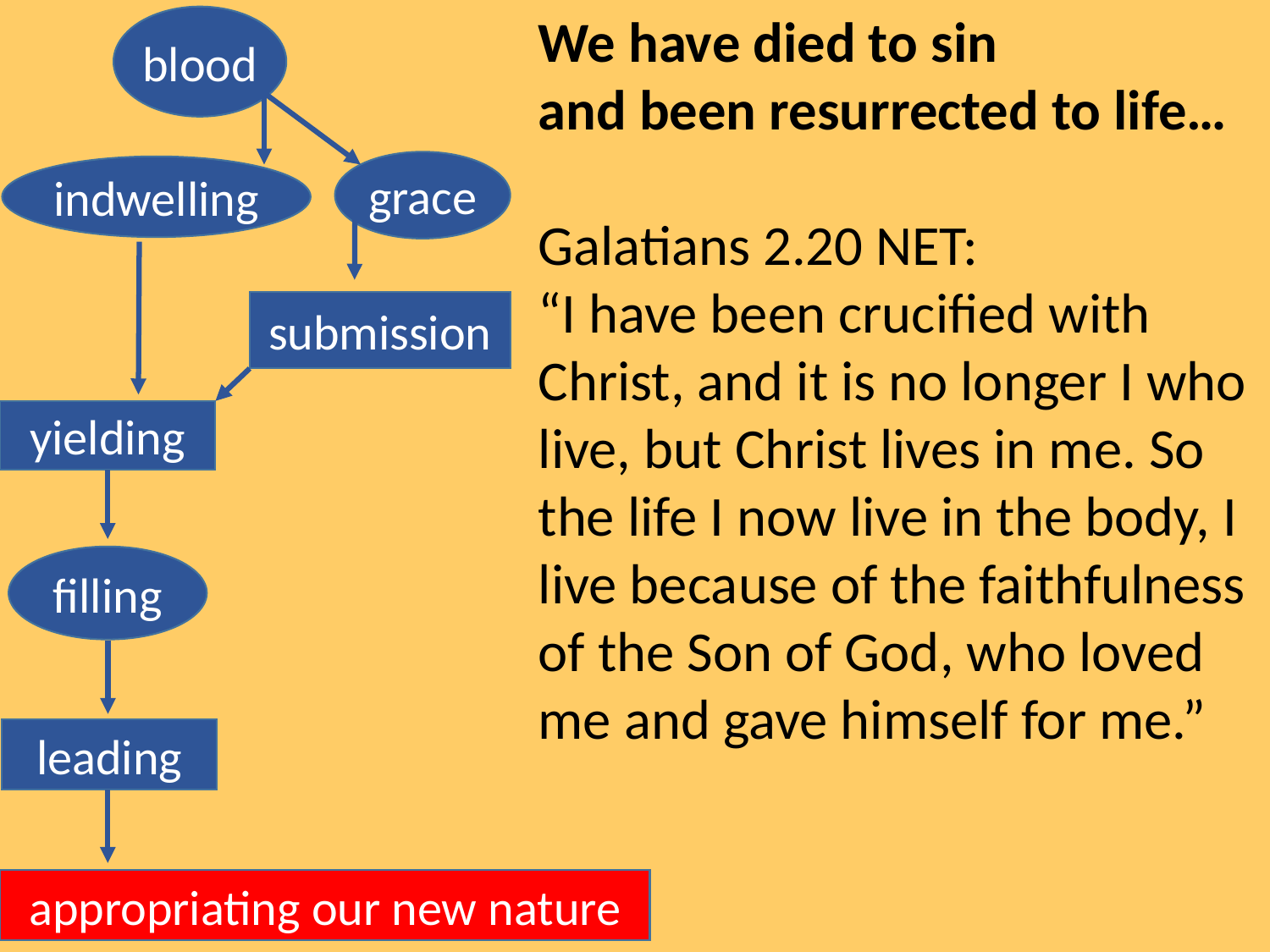

We have died to sin
and been resurrected to life…

Galatians 2.20 NET:
“I have been crucified with Christ, and it is no longer I who live, but Christ lives in me. So the life I now live in the body, I live because of the faithfulness of the Son of God, who loved me and gave himself for me.”
blood
grace
indwelling
submission
yielding
filling
leading
appropriating our new nature